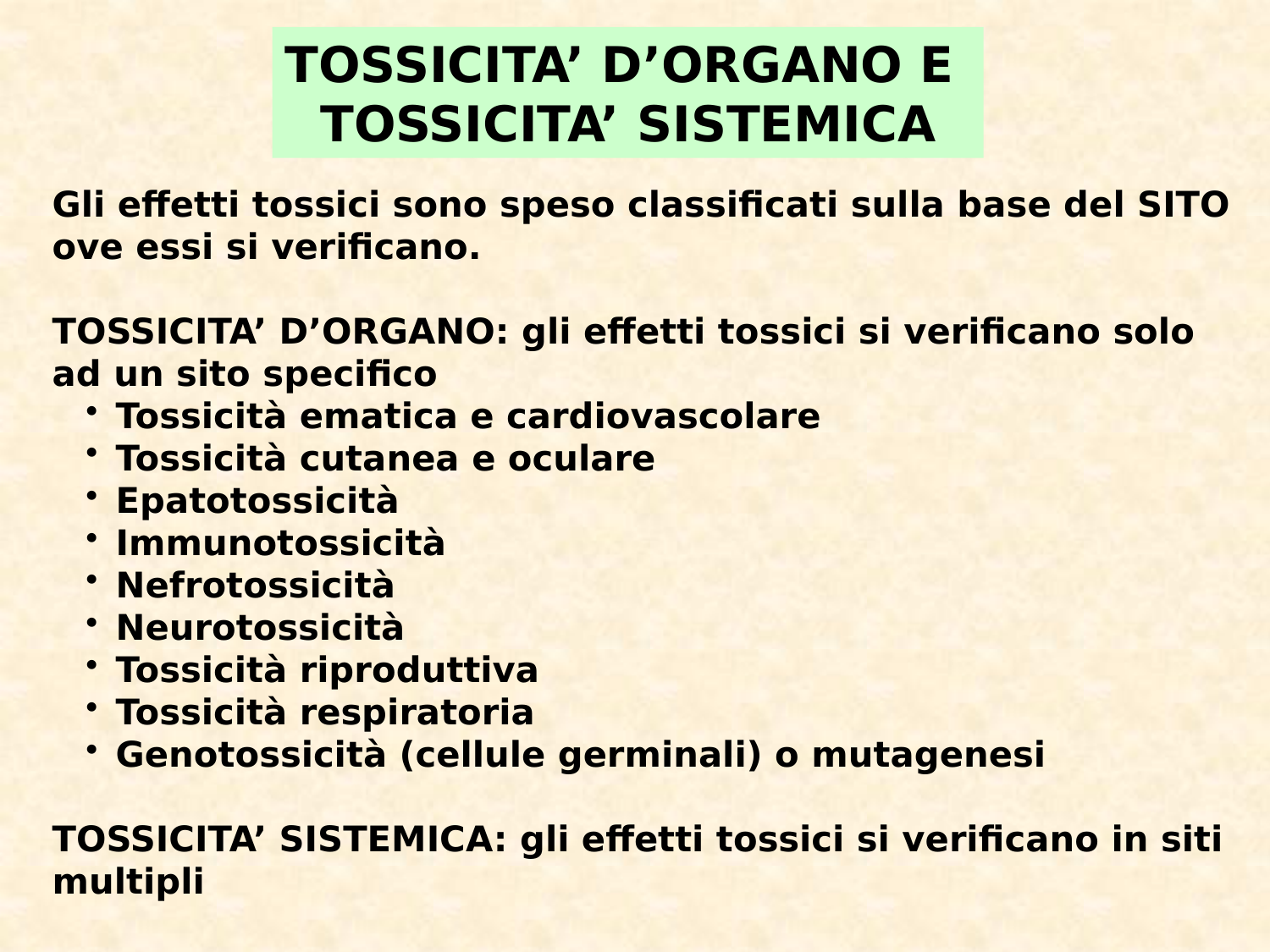

TOSSICITA’ D’ORGANO E
TOSSICITA’ SISTEMICA
Gli effetti tossici sono speso classificati sulla base del SITO ove essi si verificano.

TOSSICITA’ D’ORGANO: gli effetti tossici si verificano solo ad un sito specifico
Tossicità ematica e cardiovascolare
Tossicità cutanea e oculare
Epatotossicità
Immunotossicità
Nefrotossicità
Neurotossicità
Tossicità riproduttiva
Tossicità respiratoria
Genotossicità (cellule germinali) o mutagenesi

TOSSICITA’ SISTEMICA: gli effetti tossici si verificano in siti multipli